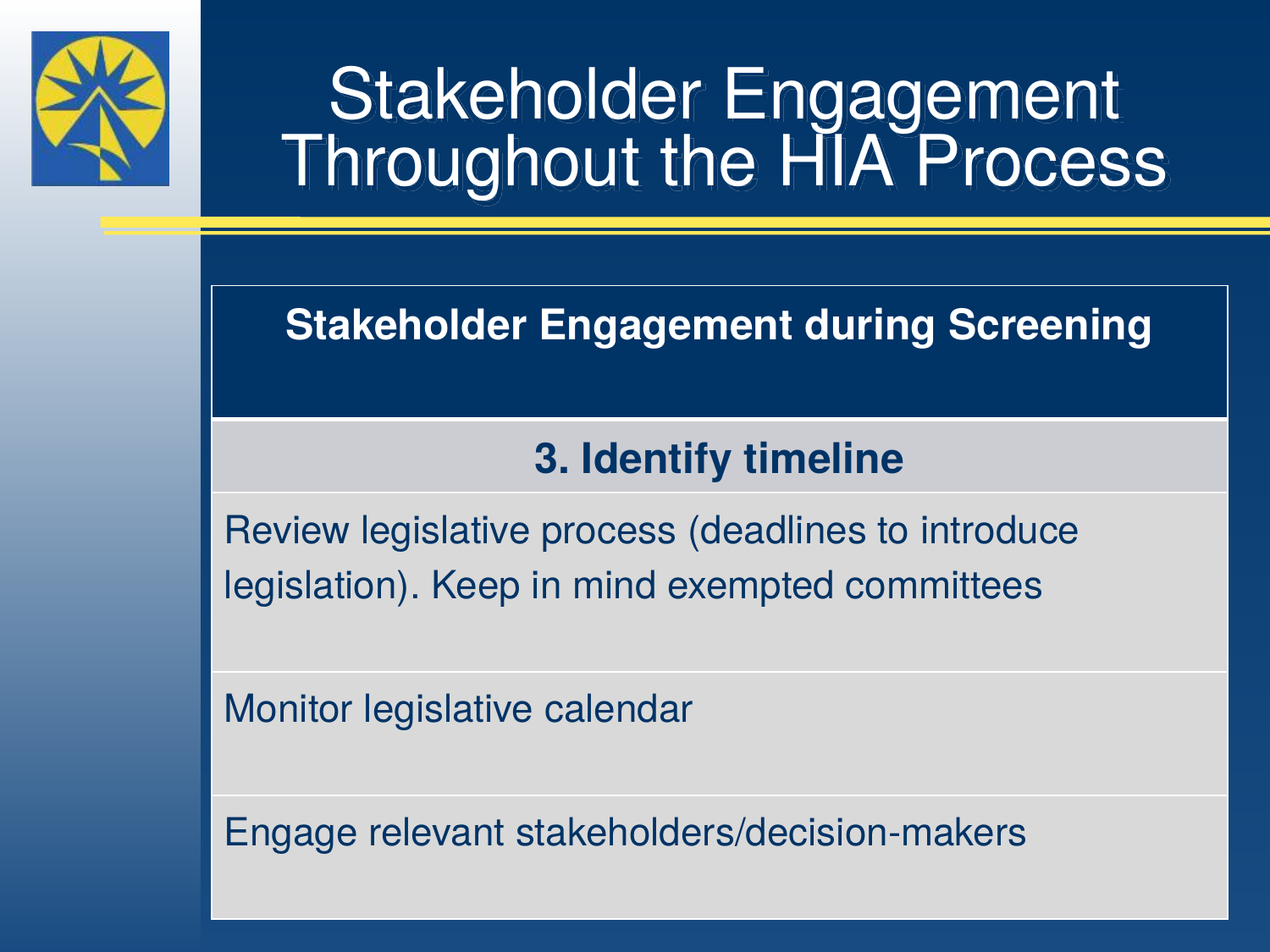

# Stakeholder Engagement Throughout the HIA Process
| Stakeholder Engagement during Screening |
| --- |
| 3. Identify timeline |
| Review legislative process (deadlines to introduce legislation). Keep in mind exempted committees |
| Monitor legislative calendar |
| Engage relevant stakeholders/decision-makers |